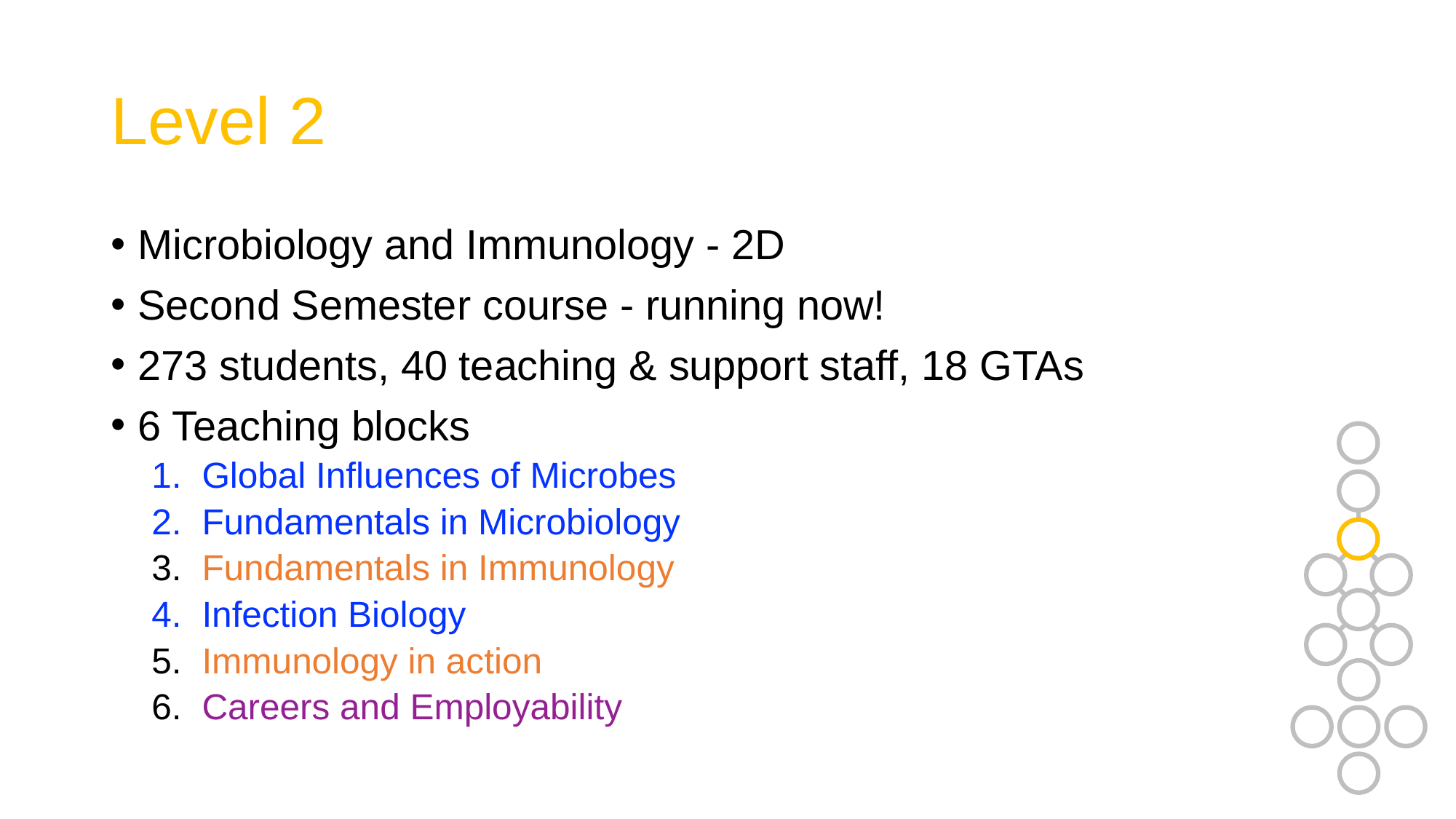

# Level 2
Microbiology and Immunology - 2D
Second Semester course - running now!
273 students, 40 teaching & support staff, 18 GTAs
6 Teaching blocks
 Global Influences of Microbes
 Fundamentals in Microbiology
 Fundamentals in Immunology
 Infection Biology
 Immunology in action
 Careers and Employability